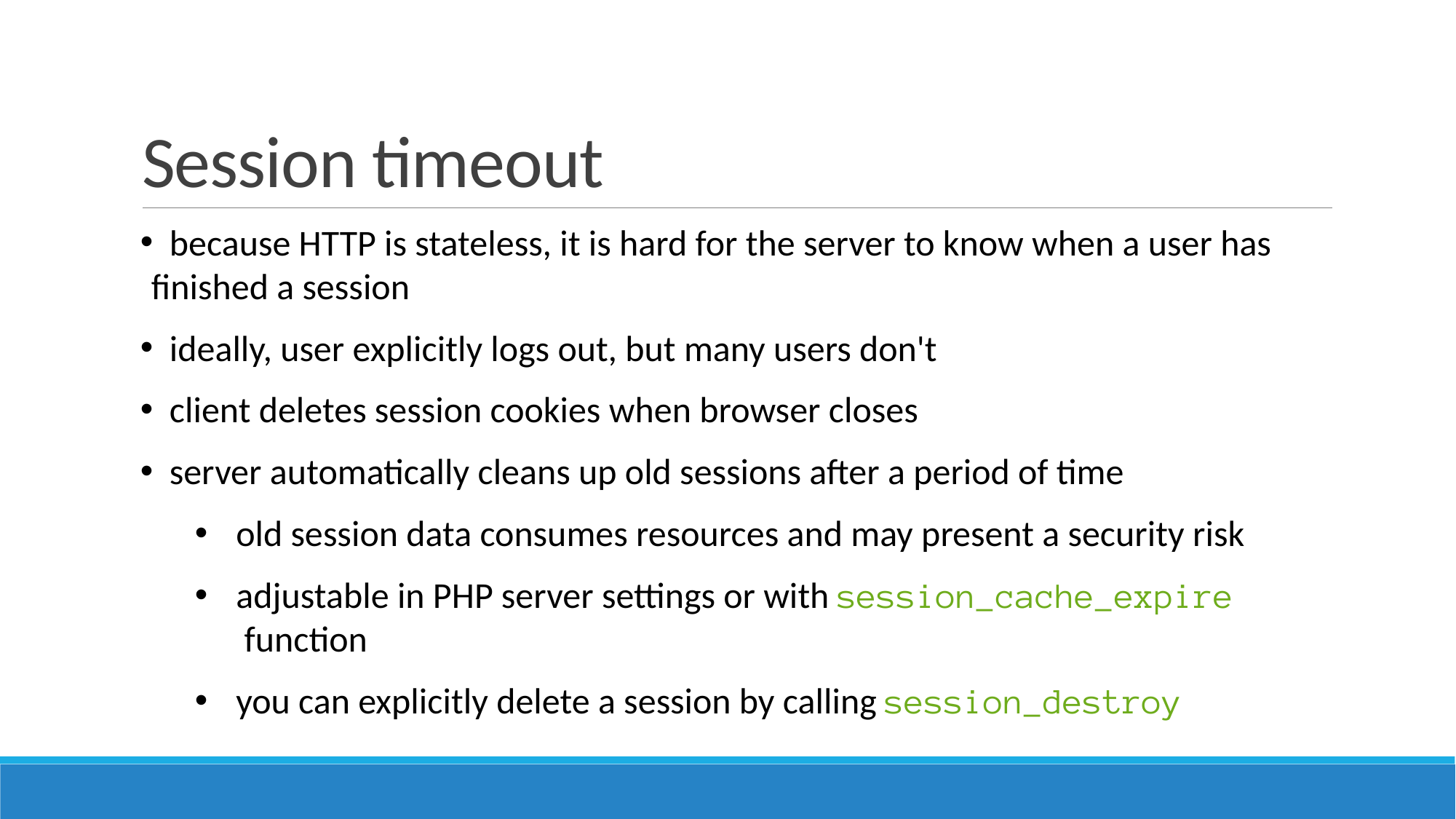

# Session timeout
  because HTTP is stateless, it is hard for the server to know when a user has finished a session
  ideally, user explicitly logs out, but many users don't
  client deletes session cookies when browser closes
  server automatically cleans up old sessions after a period of time
old session data consumes resources and may present a security risk
adjustable in PHP server settings or with session_cache_expire function
you can explicitly delete a session by calling session_destroy